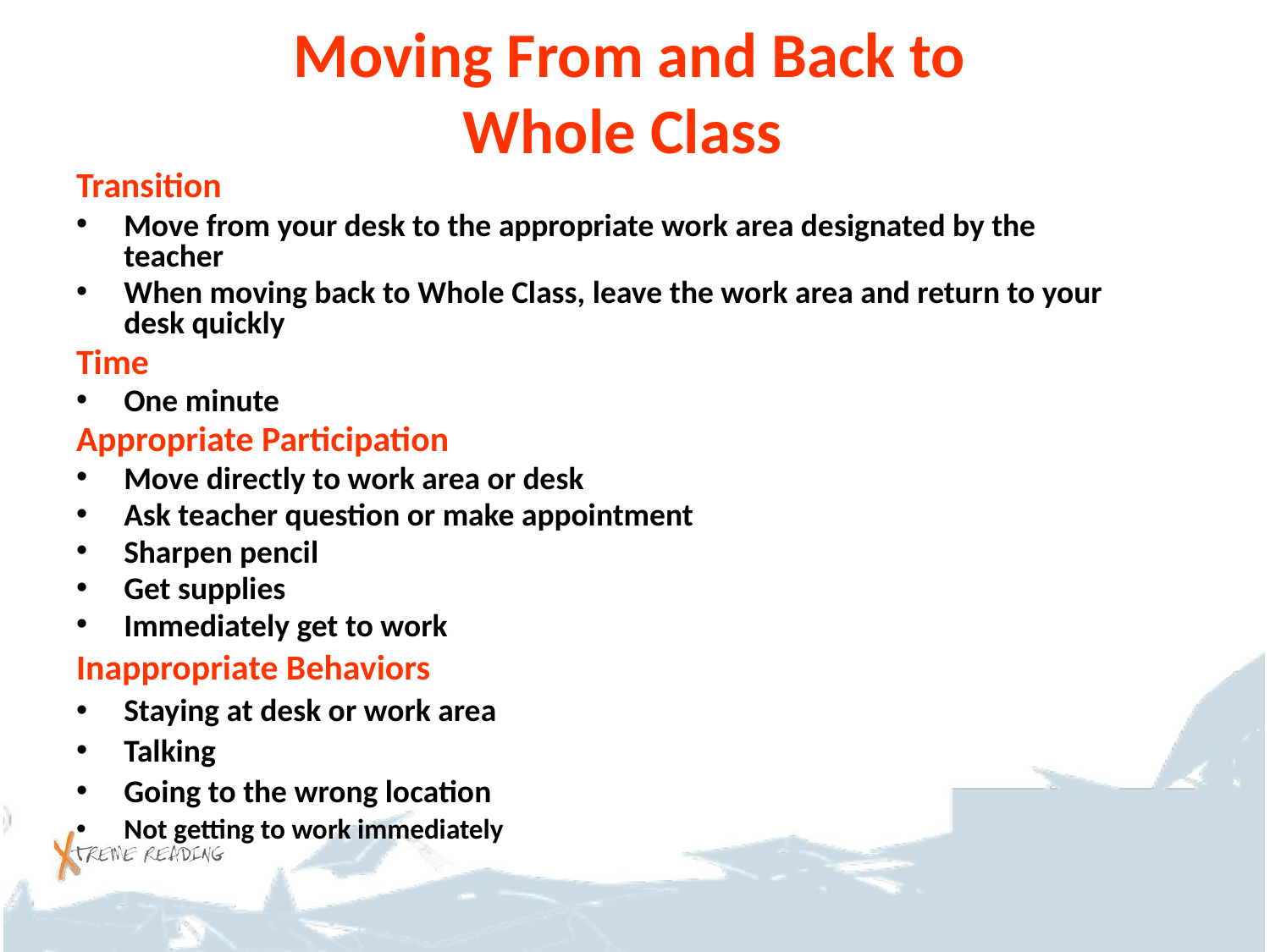

# Moving From and Back to Whole Class
Transition
Move from your desk to the appropriate work area designated by the teacher
When moving back to Whole Class, leave the work area and return to your desk quickly
Time
One minute
Appropriate Participation
Move directly to work area or desk
Ask teacher question or make appointment
Sharpen pencil
Get supplies
Immediately get to work
Inappropriate Behaviors
Staying at desk or work area
Talking
Going to the wrong location
Not getting to work immediately